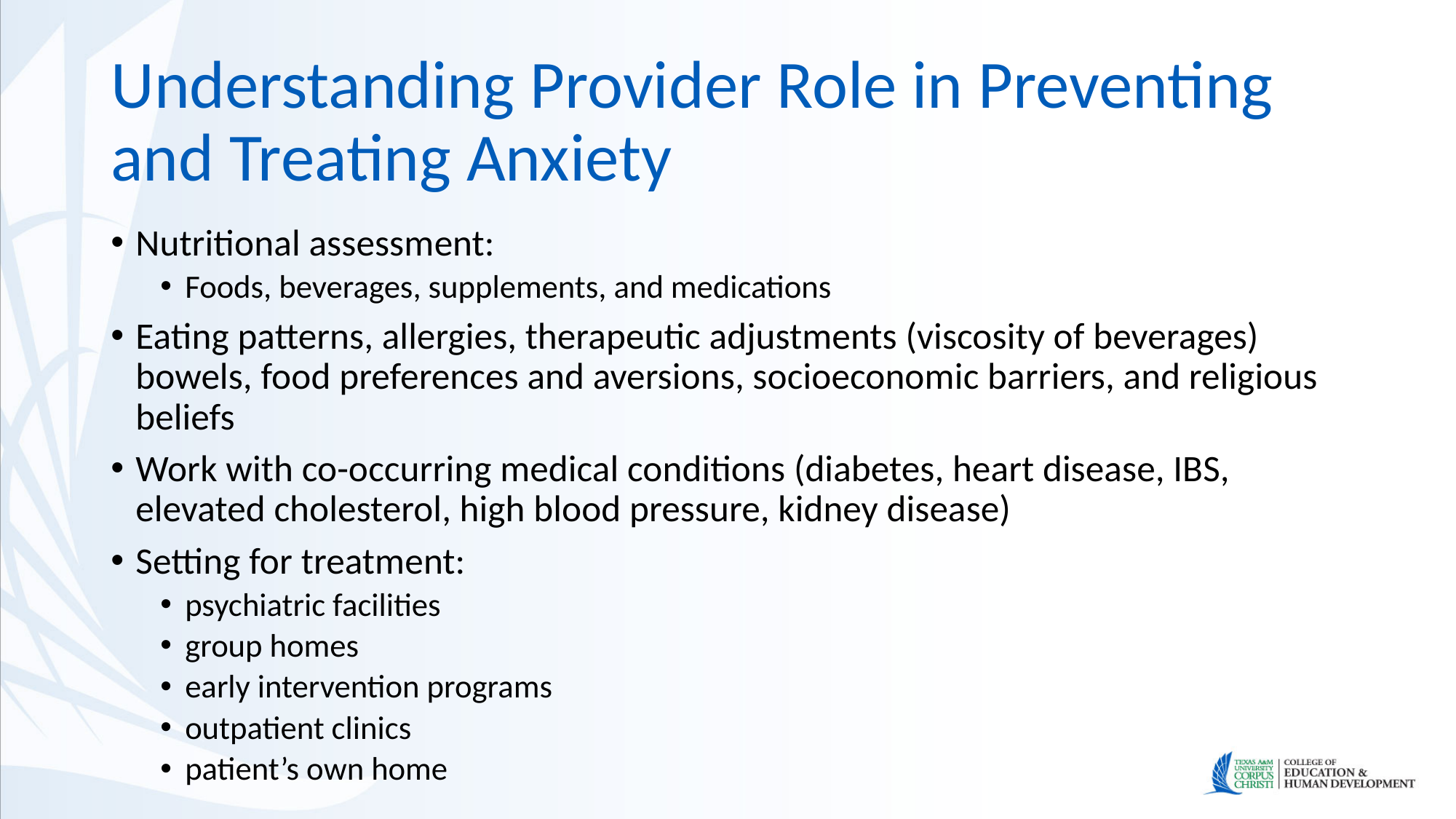

# Understanding Provider Role in Preventing and Treating Anxiety
Nutritional assessment:
Foods, beverages, supplements, and medications
Eating patterns, allergies, therapeutic adjustments (viscosity of beverages) bowels, food preferences and aversions, socioeconomic barriers, and religious beliefs
Work with co-occurring medical conditions (diabetes, heart disease, IBS, elevated cholesterol, high blood pressure, kidney disease)
Setting for treatment:
psychiatric facilities
group homes
early intervention programs
outpatient clinics
patient’s own home